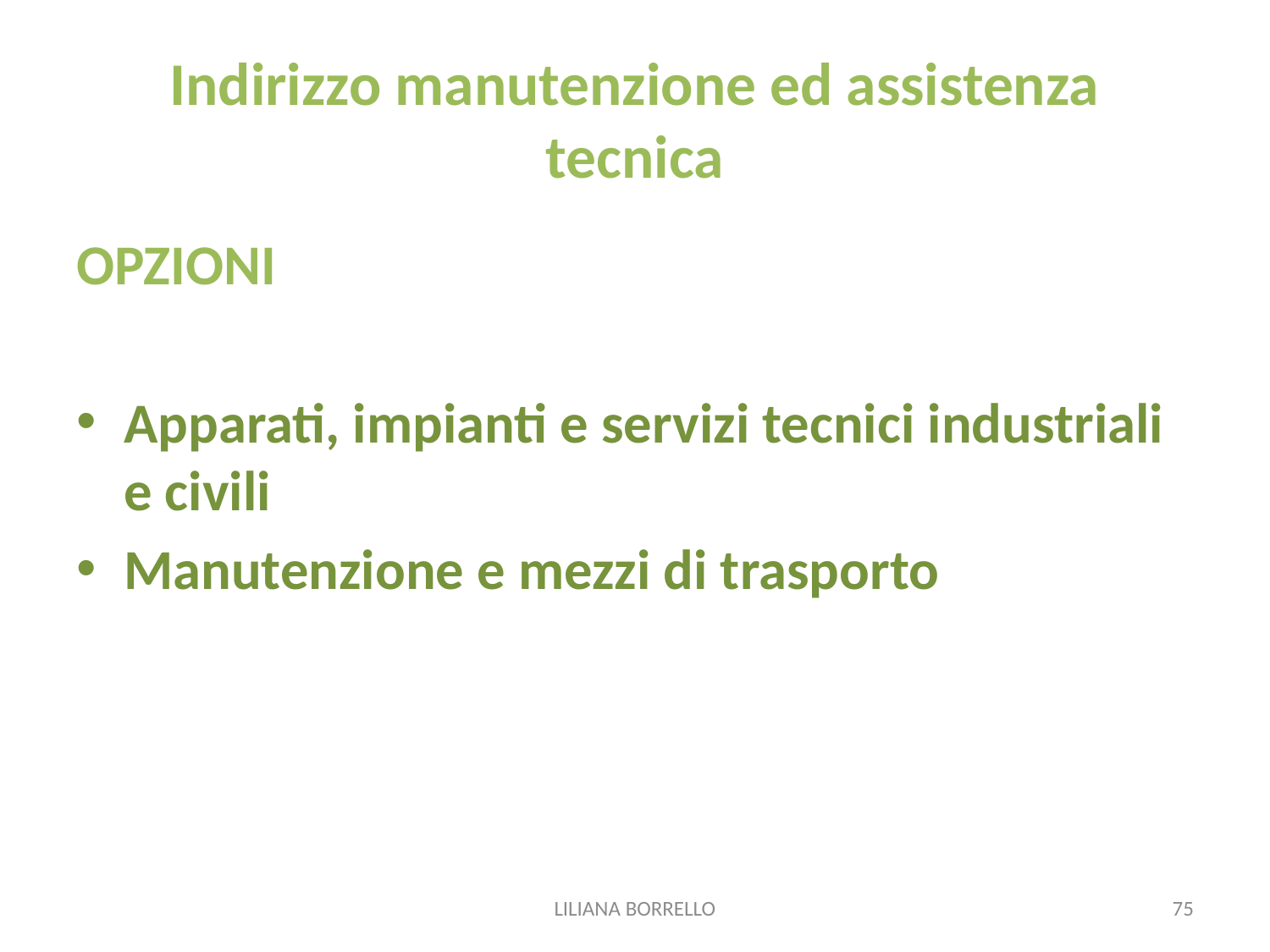

# Indirizzo manutenzione ed assistenza tecnica
OPZIONI

Apparati, impianti e servizi tecnici industriali e civili
Manutenzione e mezzi di trasporto
LILIANA BORRELLO
75